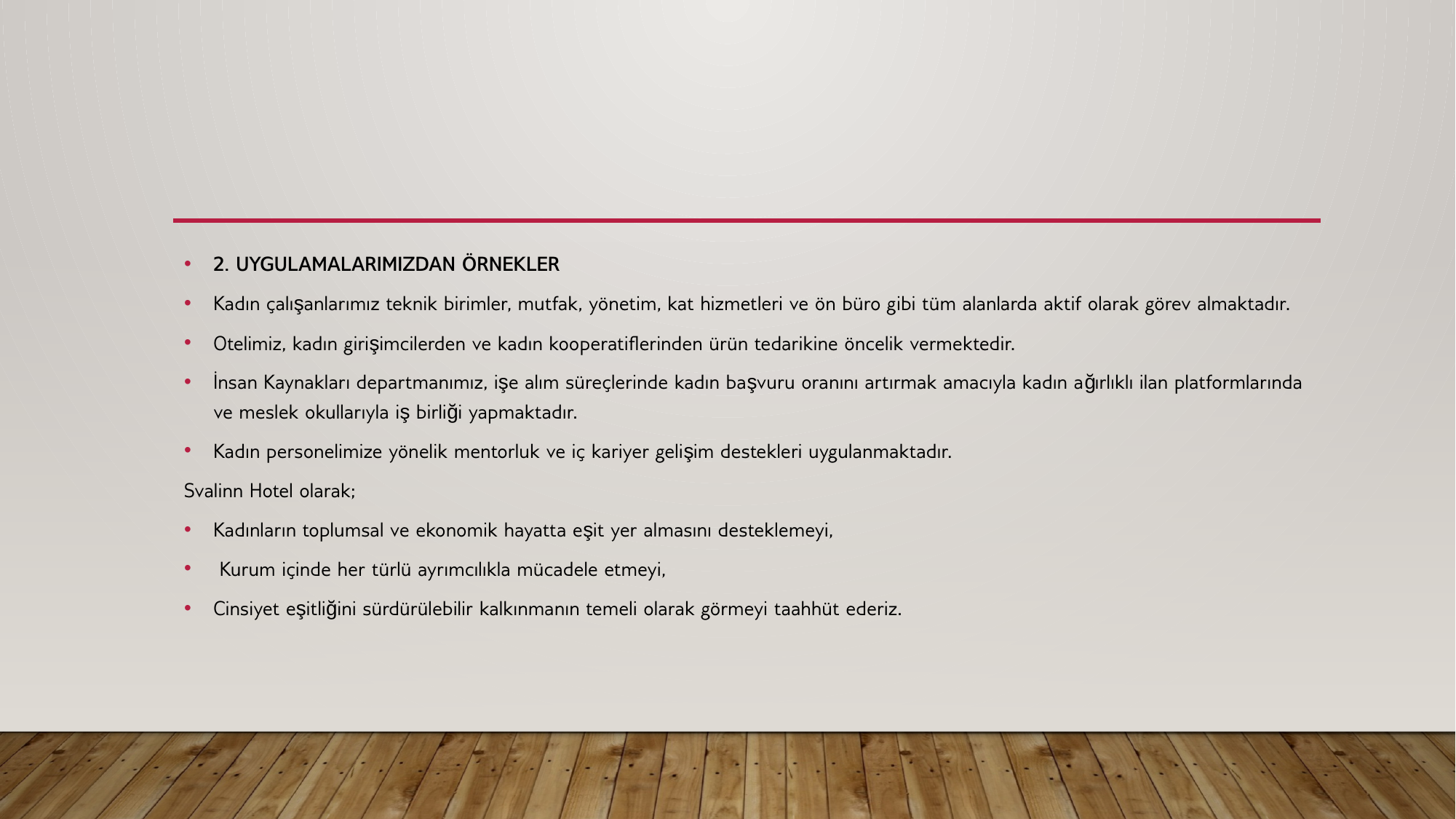

#
2. UYGULAMALARIMIZDAN ÖRNEKLER
Kadın çalışanlarımız teknik birimler, mutfak, yönetim, kat hizmetleri ve ön büro gibi tüm alanlarda aktif olarak görev almaktadır.
Otelimiz, kadın girişimcilerden ve kadın kooperatiflerinden ürün tedarikine öncelik vermektedir.
İnsan Kaynakları departmanımız, işe alım süreçlerinde kadın başvuru oranını artırmak amacıyla kadın ağırlıklı ilan platformlarında ve meslek okullarıyla iş birliği yapmaktadır.
Kadın personelimize yönelik mentorluk ve iç kariyer gelişim destekleri uygulanmaktadır.
Svalinn Hotel olarak;
Kadınların toplumsal ve ekonomik hayatta eşit yer almasını desteklemeyi,
 Kurum içinde her türlü ayrımcılıkla mücadele etmeyi,
Cinsiyet eşitliğini sürdürülebilir kalkınmanın temeli olarak görmeyi taahhüt ederiz.